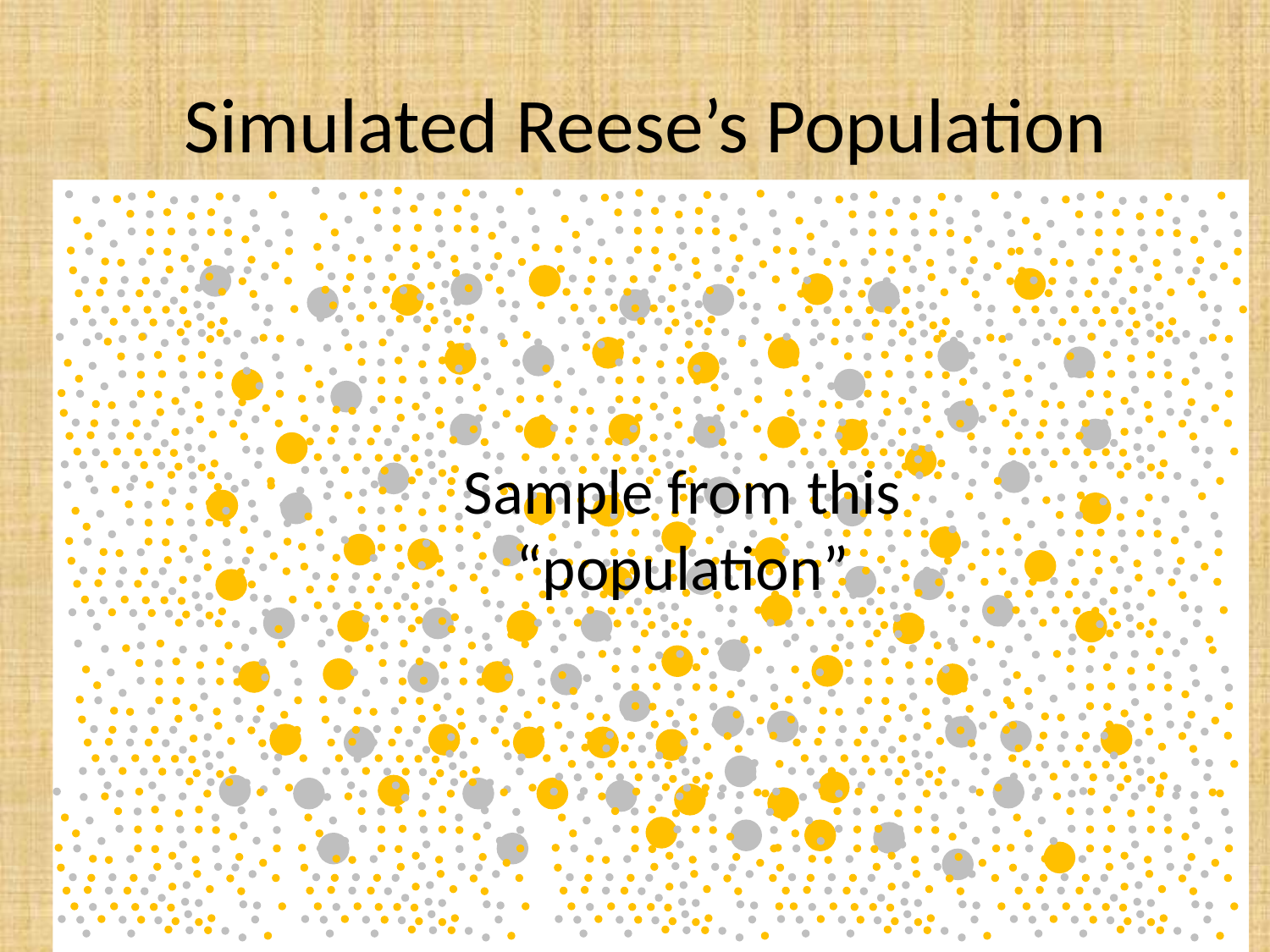

# Simulated Reese’s Population

Sample from this “population”